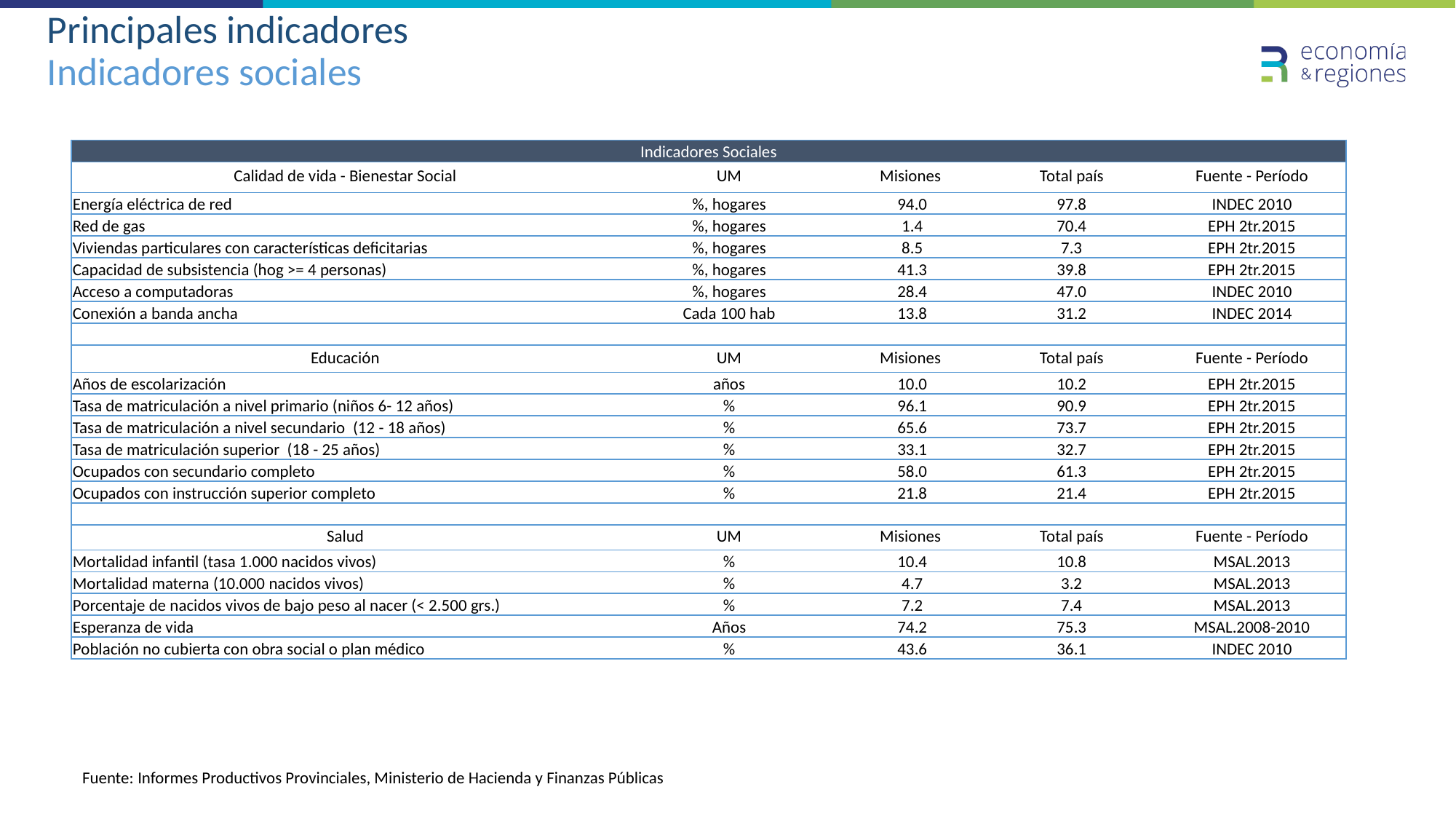

# Principales indicadores Indicadores sociales
| Indicadores Sociales |  |  |  |  |
| --- | --- | --- | --- | --- |
| Calidad de vida - Bienestar Social | UM | Misiones | Total país | Fuente - Período |
| Energía eléctrica de red | %, hogares | 94.0 | 97.8 | INDEC 2010 |
| Red de gas | %, hogares | 1.4 | 70.4 | EPH 2tr.2015 |
| Viviendas particulares con características deficitarias | %, hogares | 8.5 | 7.3 | EPH 2tr.2015 |
| Capacidad de subsistencia (hog >= 4 personas) | %, hogares | 41.3 | 39.8 | EPH 2tr.2015 |
| Acceso a computadoras | %, hogares | 28.4 | 47.0 | INDEC 2010 |
| Conexión a banda ancha | Cada 100 hab | 13.8 | 31.2 | INDEC 2014 |
|  |  |  |  |  |
| Educación | UM | Misiones | Total país | Fuente - Período |
| Años de escolarización | años | 10.0 | 10.2 | EPH 2tr.2015 |
| Tasa de matriculación a nivel primario (niños 6- 12 años) | % | 96.1 | 90.9 | EPH 2tr.2015 |
| Tasa de matriculación a nivel secundario (12 - 18 años) | % | 65.6 | 73.7 | EPH 2tr.2015 |
| Tasa de matriculación superior (18 - 25 años) | % | 33.1 | 32.7 | EPH 2tr.2015 |
| Ocupados con secundario completo | % | 58.0 | 61.3 | EPH 2tr.2015 |
| Ocupados con instrucción superior completo | % | 21.8 | 21.4 | EPH 2tr.2015 |
|  |  |  |  |  |
| Salud | UM | Misiones | Total país | Fuente - Período |
| Mortalidad infantil (tasa 1.000 nacidos vivos) | % | 10.4 | 10.8 | MSAL.2013 |
| Mortalidad materna (10.000 nacidos vivos) | % | 4.7 | 3.2 | MSAL.2013 |
| Porcentaje de nacidos vivos de bajo peso al nacer (< 2.500 grs.) | % | 7.2 | 7.4 | MSAL.2013 |
| Esperanza de vida | Años | 74.2 | 75.3 | MSAL.2008-2010 |
| Población no cubierta con obra social o plan médico | % | 43.6 | 36.1 | INDEC 2010 |
Fuente: Informes Productivos Provinciales, Ministerio de Hacienda y Finanzas Públicas